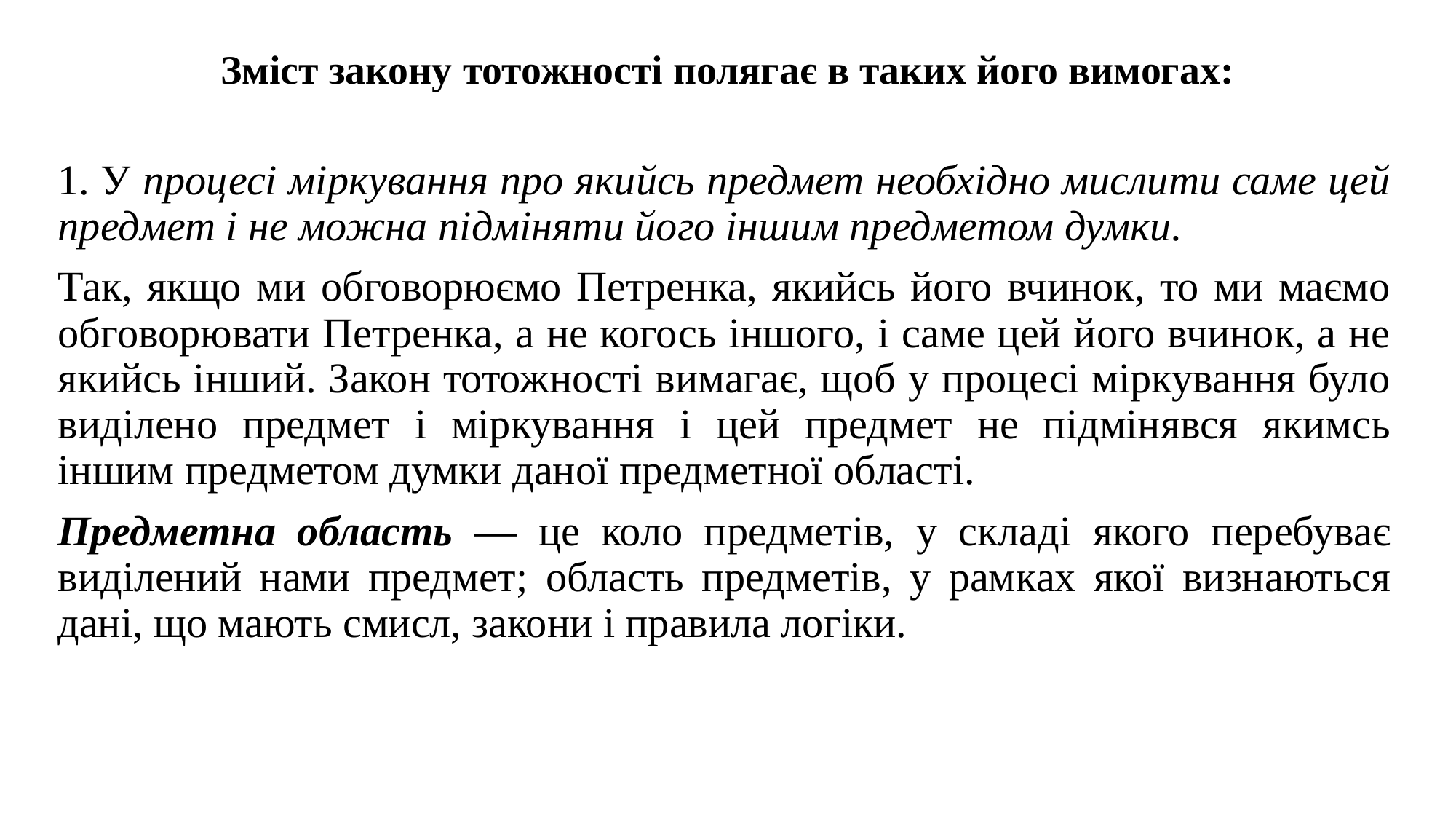

# Зміст закону тотожності полягає в таких його вимогах:
1. У процесі міркування про якийсь предмет необхідно мислити саме цей предмет і не можна підміняти його іншим предметом думки.
Так, якщо ми обговорюємо Петренка, якийсь його вчинок, то ми маємо обговорювати Петренка, а не когось іншого, і саме цей його вчинок, а не якийсь інший. Закон тотожності вимагає, щоб у процесі міркування було виділено предмет і міркування і цей предмет не підмінявся якимсь іншим предметом думки даної предметної області.
Предметна область — це коло предметів, у складі якого перебуває виділений нами предмет; область предметів, у рам­ках якої визнаються дані, що мають смисл, закони і правила логіки.